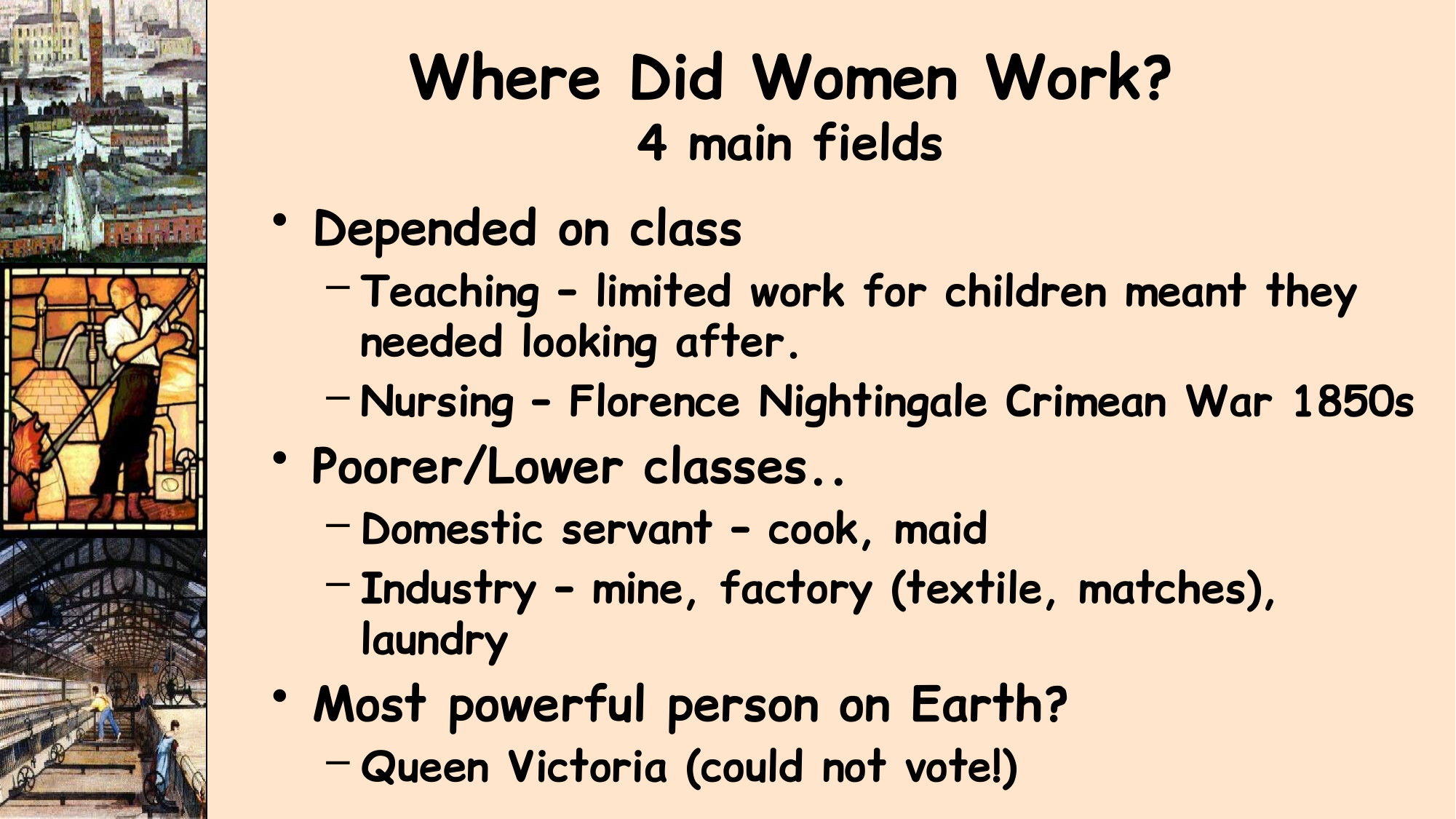

# Where Did Women Work? 4 main fields
Depended on class
Teaching – limited work for children meant they needed looking after.
Nursing – Florence Nightingale Crimean War 1850s
Poorer/Lower classes..
Domestic servant – cook, maid
Industry – mine, factory (textile, matches), laundry
Most powerful person on Earth?
Queen Victoria (could not vote!)